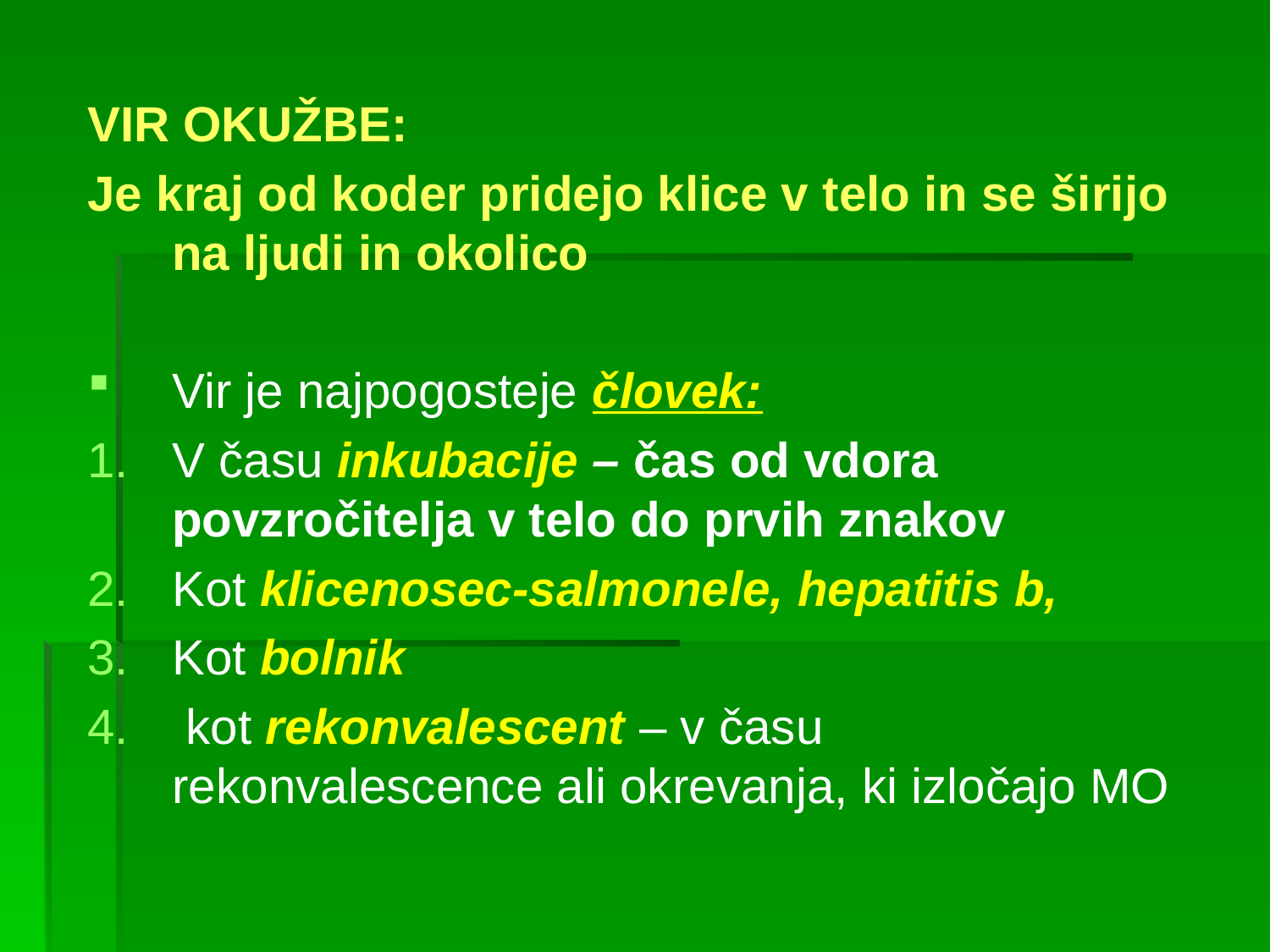

VIR OKUŽBE:
Je kraj od koder pridejo klice v telo in se širijo na ljudi in okolico

Vir je najpogosteje človek:
V času inkubacije – čas od vdora povzročitelja v telo do prvih znakov
Kot klicenosec-salmonele, hepatitis b,
Kot bolnik
 kot rekonvalescent – v času rekonvalescence ali okrevanja, ki izločajo MO